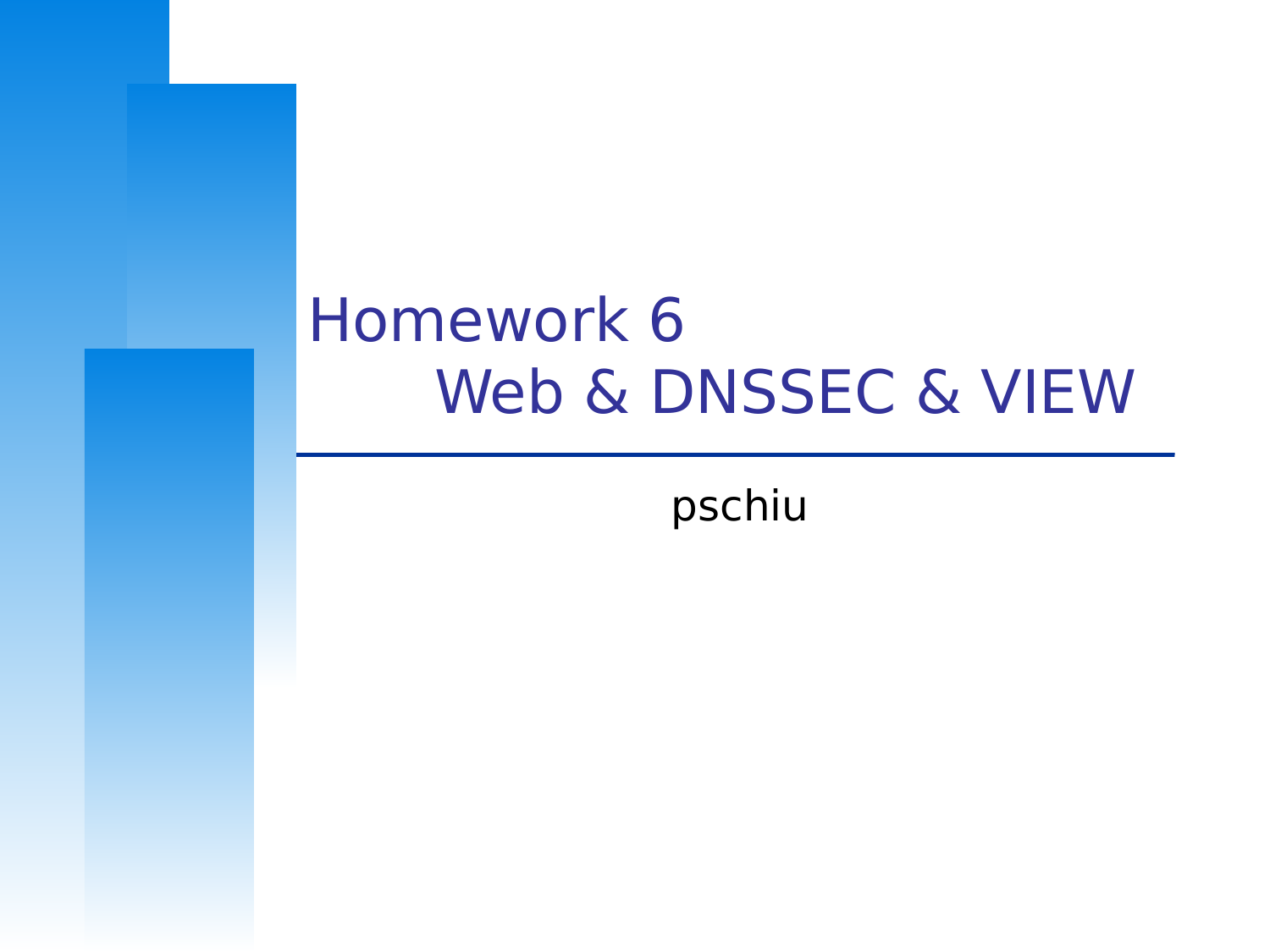

# Homework 6 Web & DNSSEC & VIEW
pschiu